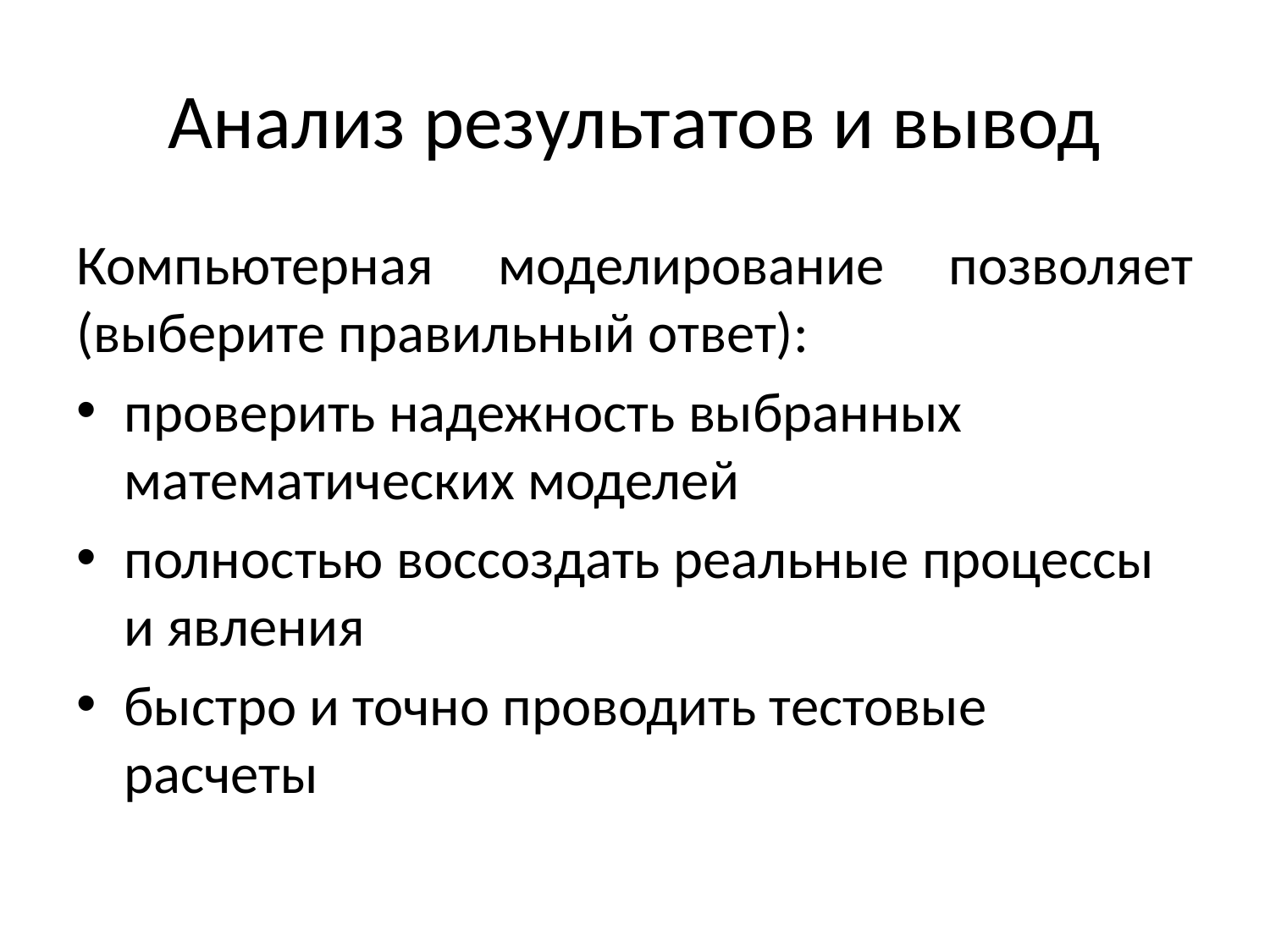

# Анализ результатов и вывод
Компьютерная моделирование позволяет
(выберите правильный ответ):
проверить надежность выбранных математических моделей
полностью воссоздать реальные процессы и явления
быстро и точно проводить тестовые расчеты